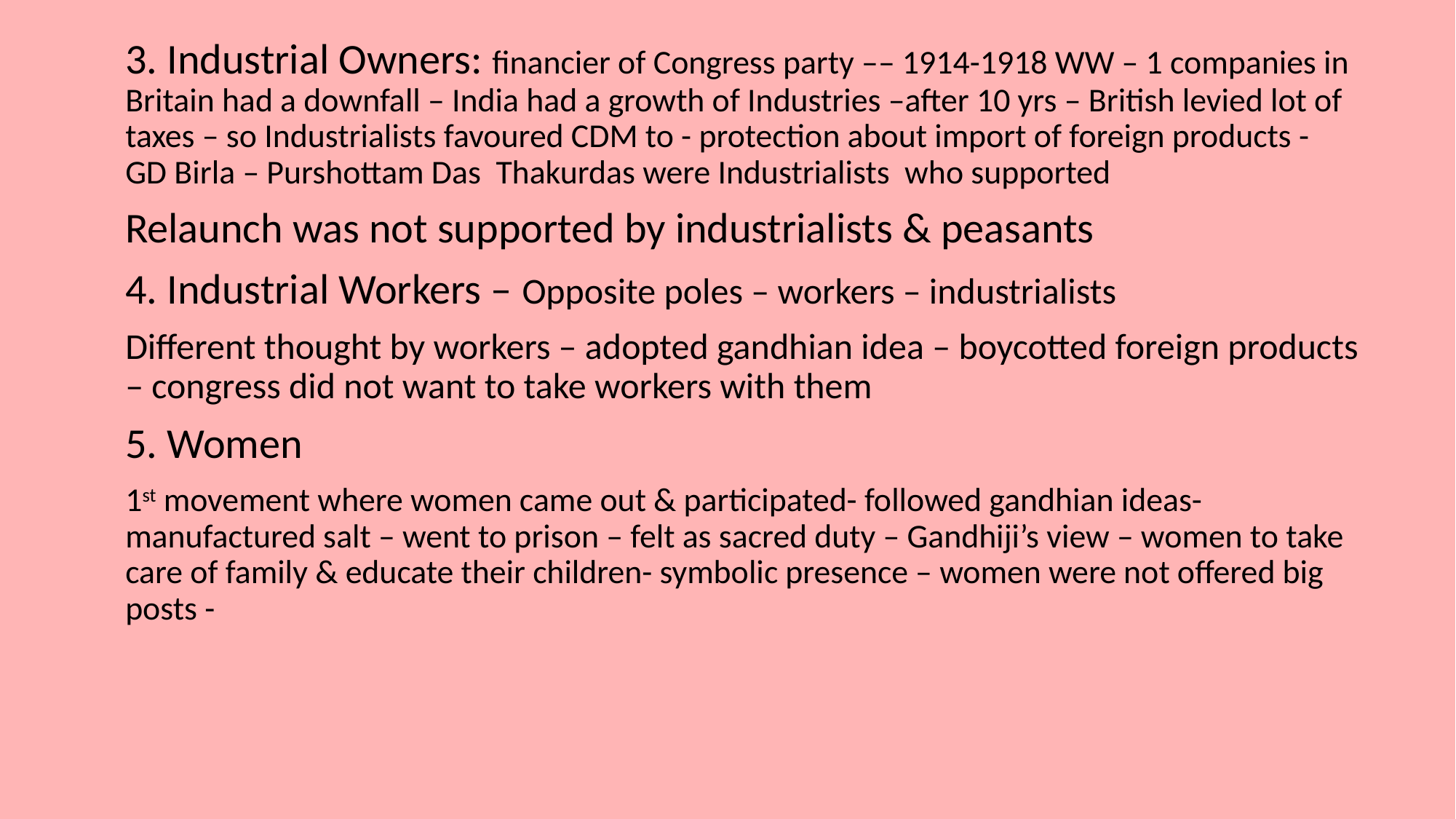

3. Industrial Owners: financier of Congress party –– 1914-1918 WW – 1 companies in Britain had a downfall – India had a growth of Industries –after 10 yrs – British levied lot of taxes – so Industrialists favoured CDM to - protection about import of foreign products - GD Birla – Purshottam Das  Thakurdas were Industrialists  who supported
Relaunch was not supported by industrialists & peasants
4. Industrial Workers – Opposite poles – workers – industrialists
Different thought by workers – adopted gandhian idea – boycotted foreign products – congress did not want to take workers with them
5. Women
1st movement where women came out & participated- followed gandhian ideas- manufactured salt – went to prison – felt as sacred duty – Gandhiji’s view – women to take care of family & educate their children- symbolic presence – women were not offered big posts -